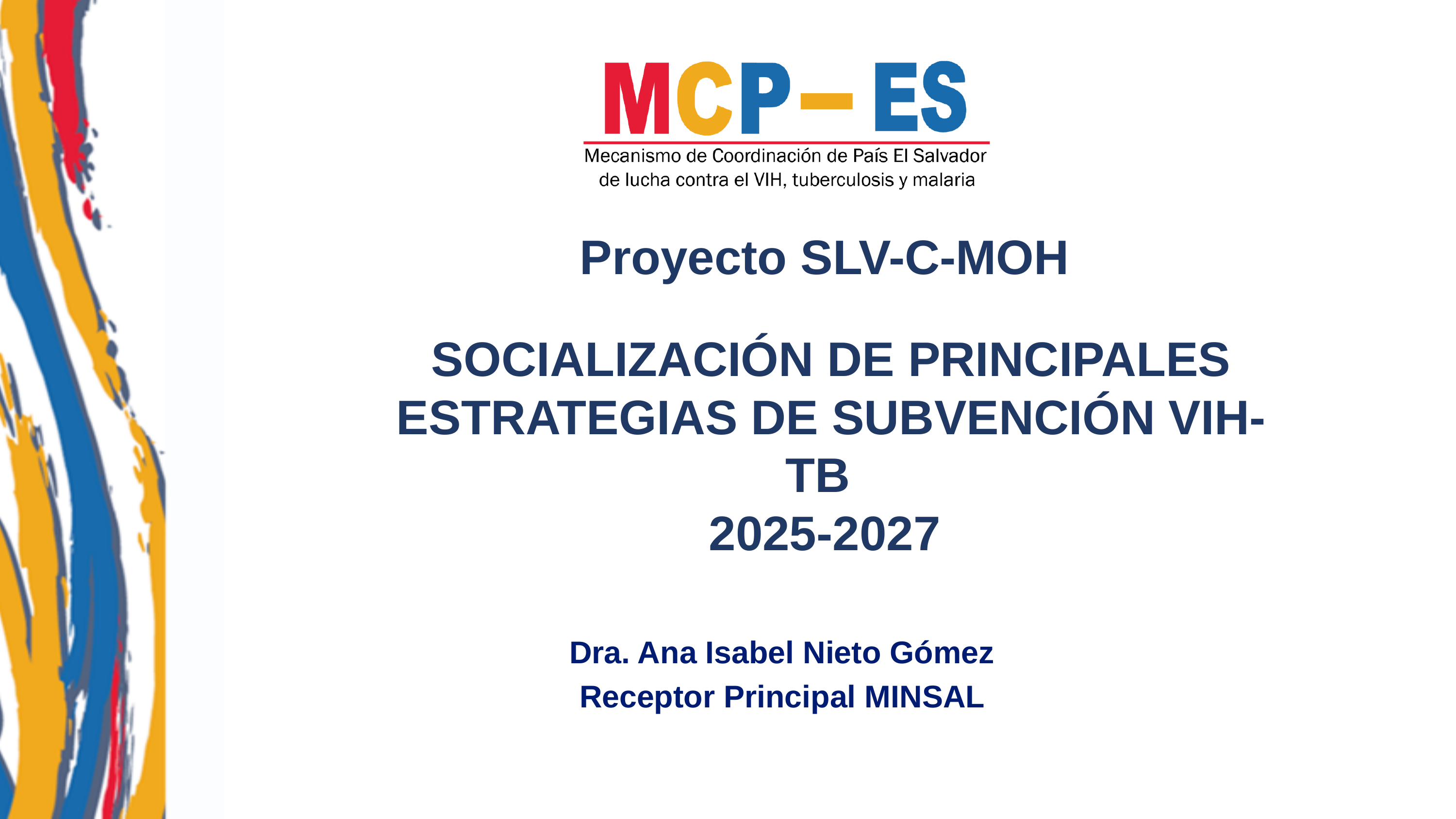

Proyecto SLV-C-MOH
SOCIALIZACIÓN DE PRINCIPALES ESTRATEGIAS DE SUBVENCIÓN VIH-TB
2025-2027

Dra. Ana Isabel Nieto Gómez
Receptor Principal MINSAL